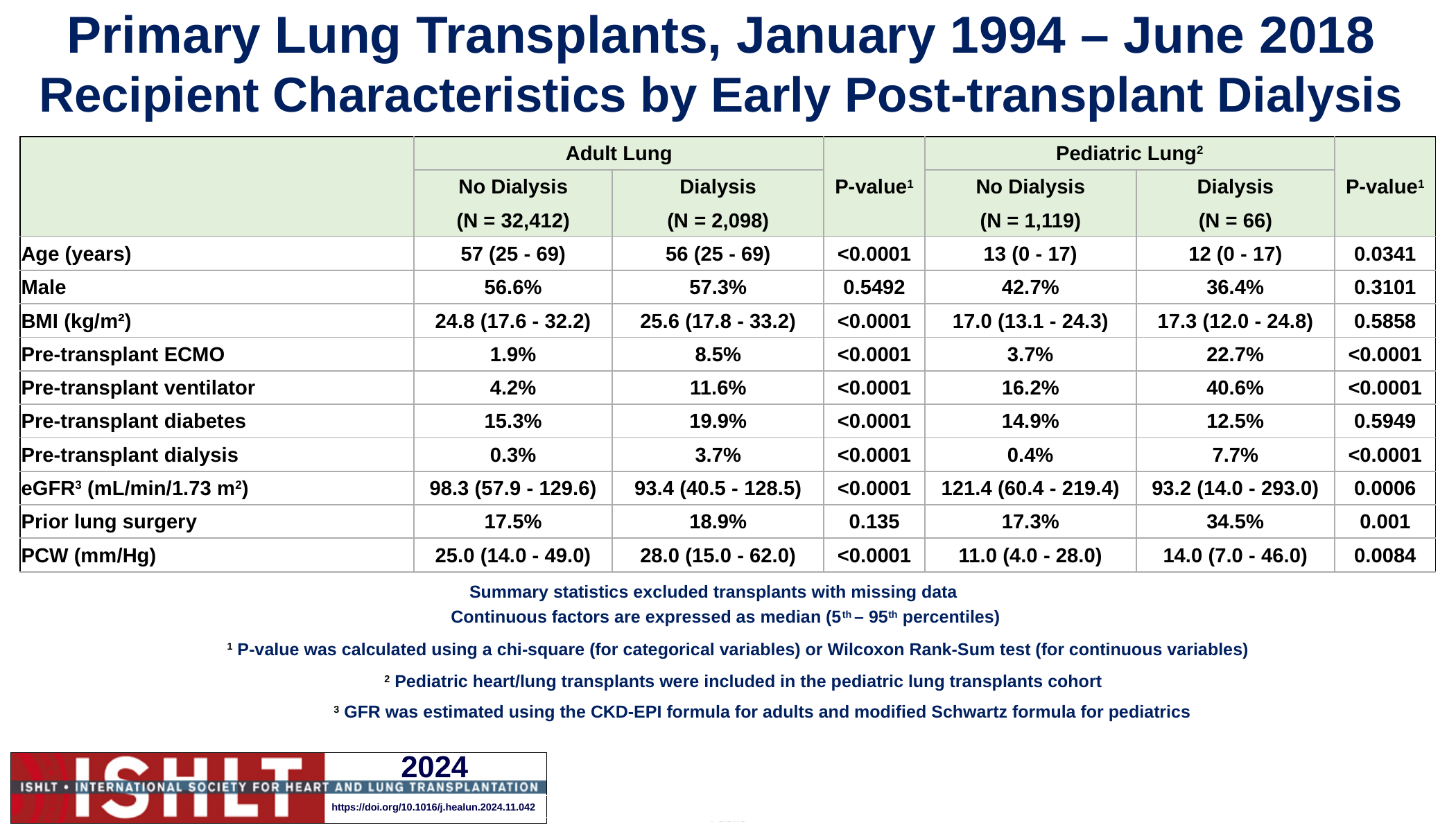

# Primary Lung Transplants, January 1994 – June 2018 Recipient Characteristics by Early Post-transplant Dialysis
|  | Adult Lung |  | P-value1 | Pediatric Lung2 |  | P-value1 |
| --- | --- | --- | --- | --- | --- | --- |
|  | No Dialysis | Dialysis |  | No Dialysis | Dialysis |  |
|  | (N = 32,412) | (N = 2,098) |  | (N = 1,119) | (N = 66) |  |
| Age (years) | 57 (25 - 69) | 56 (25 - 69) | <0.0001 | 13 (0 - 17) | 12 (0 - 17) | 0.0341 |
| Male | 56.6% | 57.3% | 0.5492 | 42.7% | 36.4% | 0.3101 |
| BMI (kg/m²) | 24.8 (17.6 - 32.2) | 25.6 (17.8 - 33.2) | <0.0001 | 17.0 (13.1 - 24.3) | 17.3 (12.0 - 24.8) | 0.5858 |
| Pre-transplant ECMO | 1.9% | 8.5% | <0.0001 | 3.7% | 22.7% | <0.0001 |
| Pre-transplant ventilator | 4.2% | 11.6% | <0.0001 | 16.2% | 40.6% | <0.0001 |
| Pre-transplant diabetes | 15.3% | 19.9% | <0.0001 | 14.9% | 12.5% | 0.5949 |
| Pre-transplant dialysis | 0.3% | 3.7% | <0.0001 | 0.4% | 7.7% | <0.0001 |
| eGFR3 (mL/min/1.73 m2) | 98.3 (57.9 - 129.6) | 93.4 (40.5 - 128.5) | <0.0001 | 121.4 (60.4 - 219.4) | 93.2 (14.0 - 293.0) | 0.0006 |
| Prior lung surgery | 17.5% | 18.9% | 0.135 | 17.3% | 34.5% | 0.001 |
| PCW (mm/Hg) | 25.0 (14.0 - 49.0) | 28.0 (15.0 - 62.0) | <0.0001 | 11.0 (4.0 - 28.0) | 14.0 (7.0 - 46.0) | 0.0084 |
Summary statistics excluded transplants with missing data
Continuous factors are expressed as median (5th – 95th percentiles)
1 P-value was calculated using a chi-square (for categorical variables) or Wilcoxon Rank-Sum test (for continuous variables)
2 Pediatric heart/lung transplants were included in the pediatric lung transplants cohort
3 GFR was estimated using the CKD-EPI formula for adults and modified Schwartz formula for pediatrics